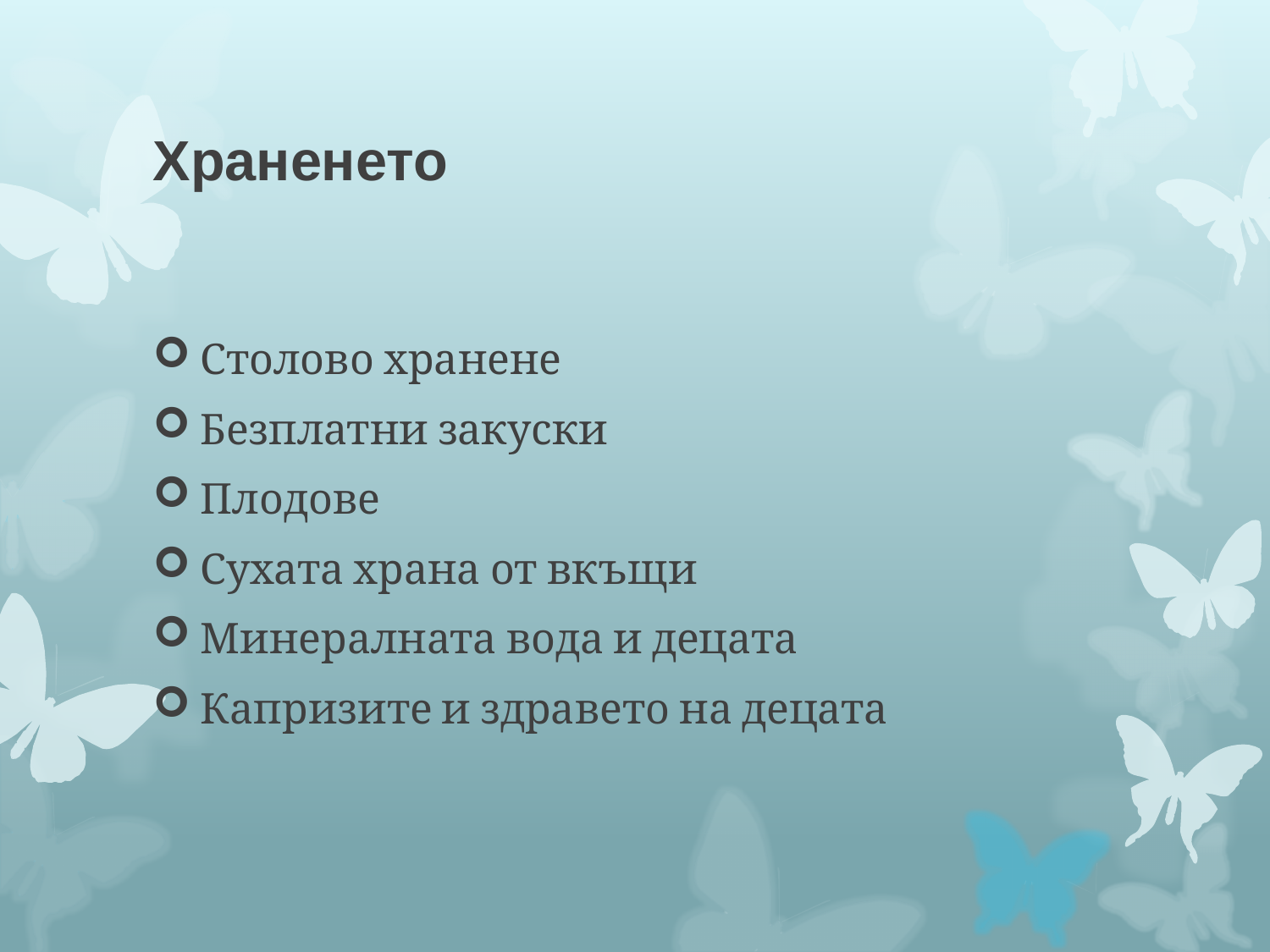

# Храненето
Столово хранене
Безплатни закуски
Плодове
Сухата храна от вкъщи
Минералната вода и децата
Капризите и здравето на децата